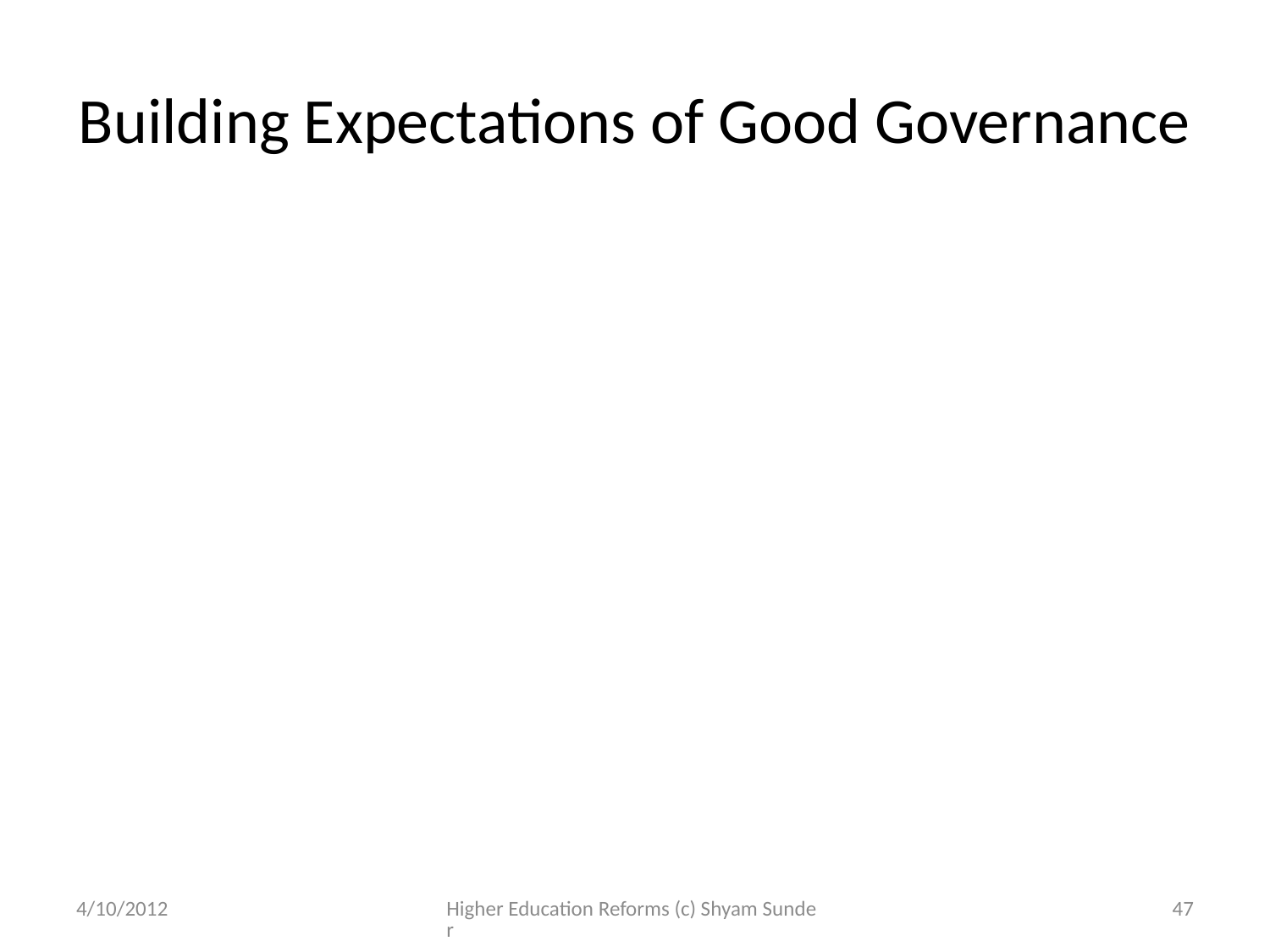

# Building Expectations of Good Governance

4/10/2012
Higher Education Reforms (c) Shyam Sunder
47